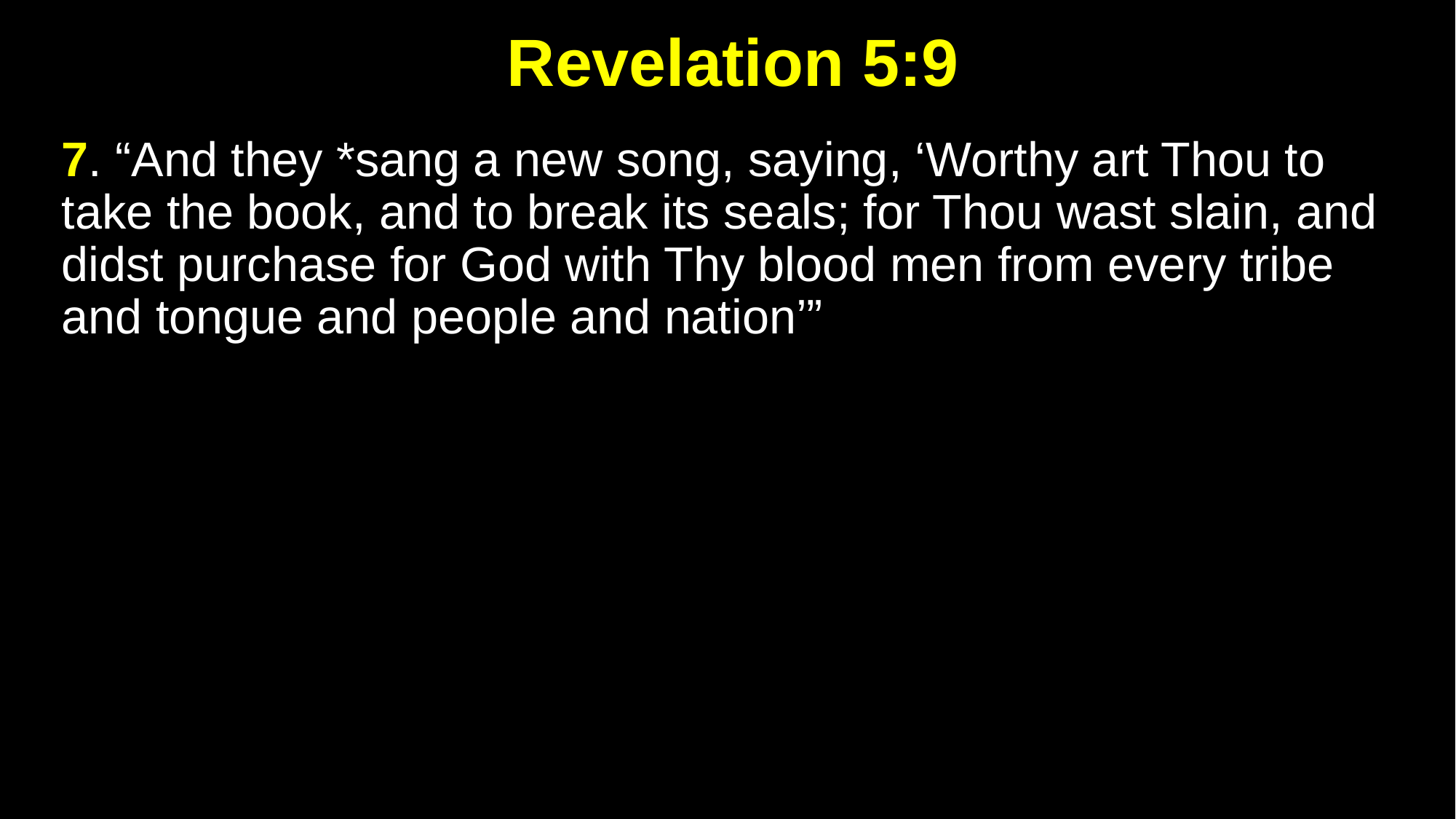

# Revelation 5:9
7. “And they *sang a new song, saying, ‘Worthy art Thou to take the book, and to break its seals; for Thou wast slain, and didst purchase for God with Thy blood men from every tribe and tongue and people and nation’”